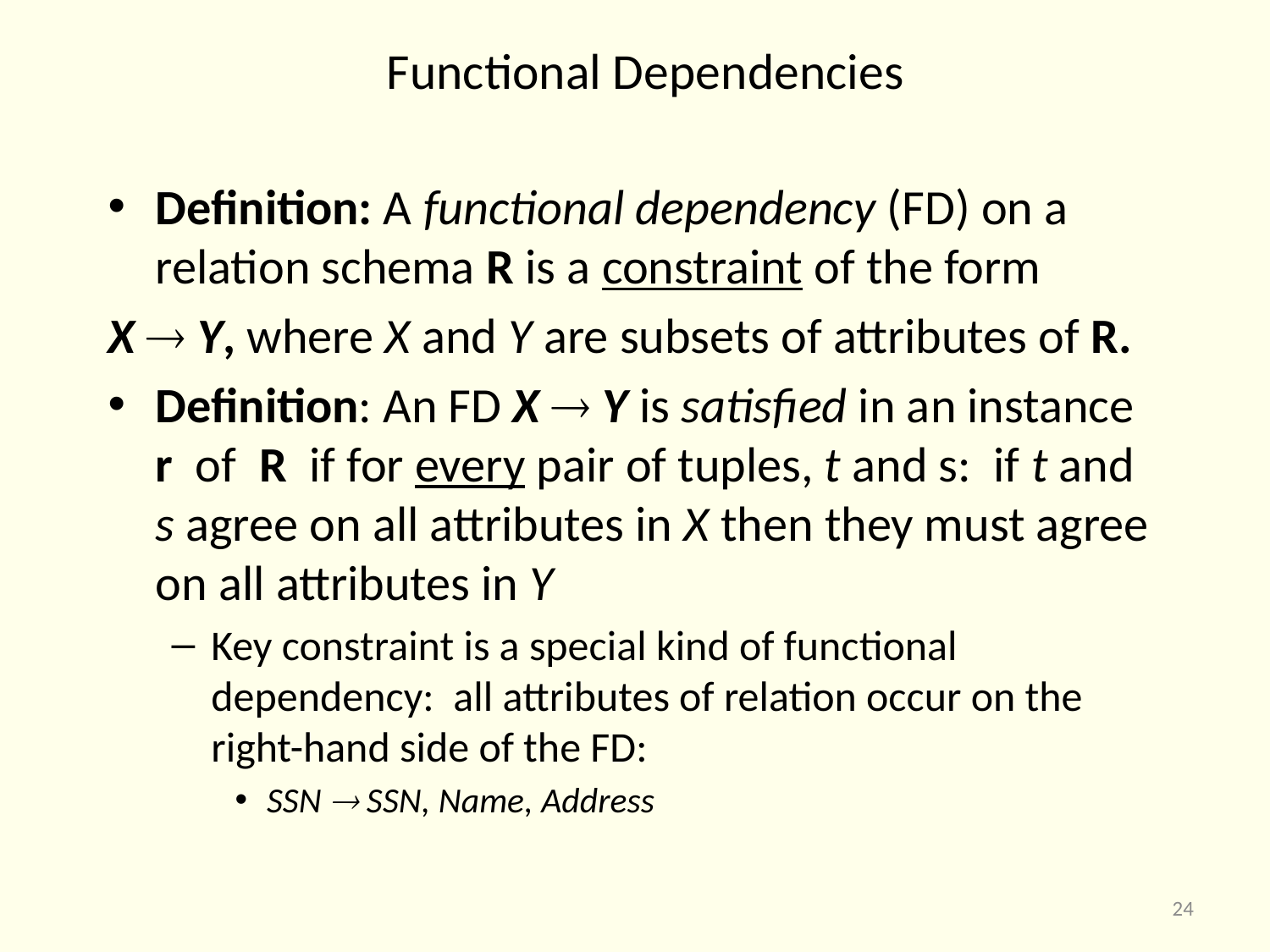

# Functional Dependencies
Definition: A functional dependency (FD) on a relation schema R is a constraint of the form
X → Y, where X and Y are subsets of attributes of R.
Definition: An FD X → Y is satisfied in an instance r  of  R  if for every pair of tuples, t and s:  if t and s agree on all attributes in X then they must agree on all attributes in Y
Key constraint is a special kind of functional dependency:  all attributes of relation occur on the right-hand side of the FD:
SSN → SSN, Name, Address
24